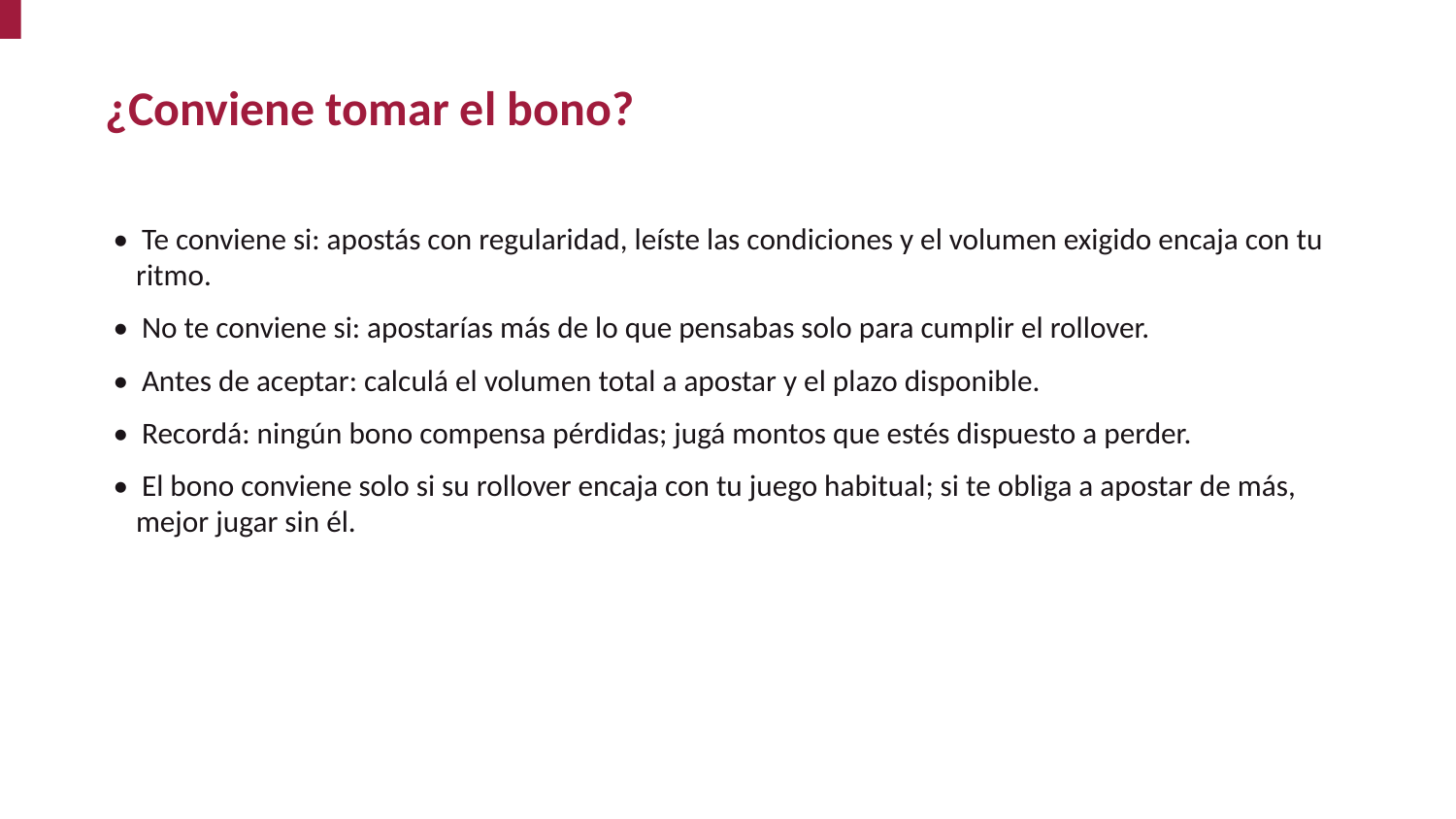

¿Conviene tomar el bono?
•  Te conviene si: apostás con regularidad, leíste las condiciones y el volumen exigido encaja con tu ritmo.
•  No te conviene si: apostarías más de lo que pensabas solo para cumplir el rollover.
•  Antes de aceptar: calculá el volumen total a apostar y el plazo disponible.
•  Recordá: ningún bono compensa pérdidas; jugá montos que estés dispuesto a perder.
•  El bono conviene solo si su rollover encaja con tu juego habitual; si te obliga a apostar de más, mejor jugar sin él.